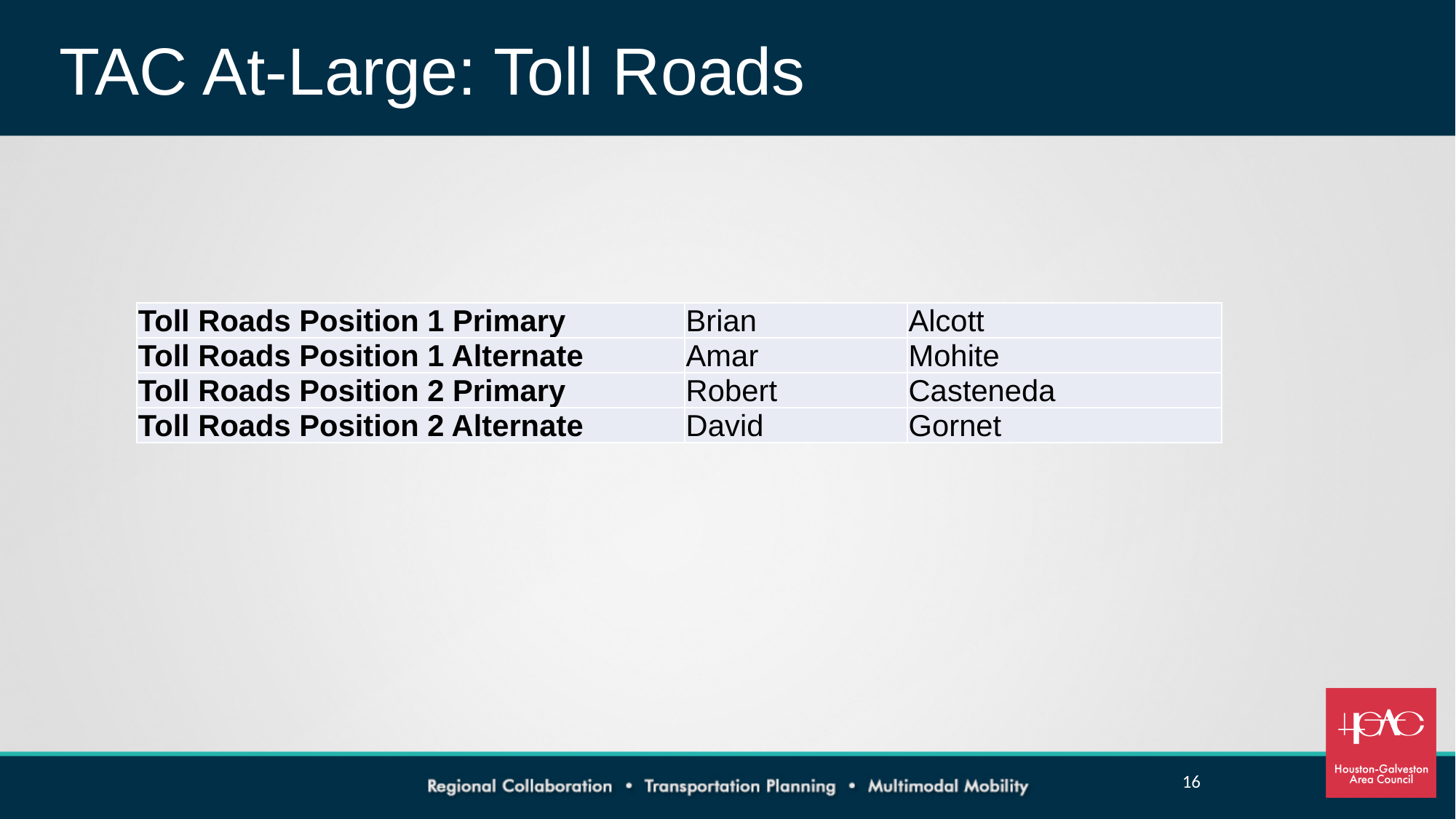

# TAC At-Large: Toll Roads
| Toll Roads Position 1 Primary | Brian | Alcott |
| --- | --- | --- |
| Toll Roads Position 1 Alternate | Amar | Mohite |
| Toll Roads Position 2 Primary | Robert | Casteneda |
| Toll Roads Position 2 Alternate | David | Gornet |
16